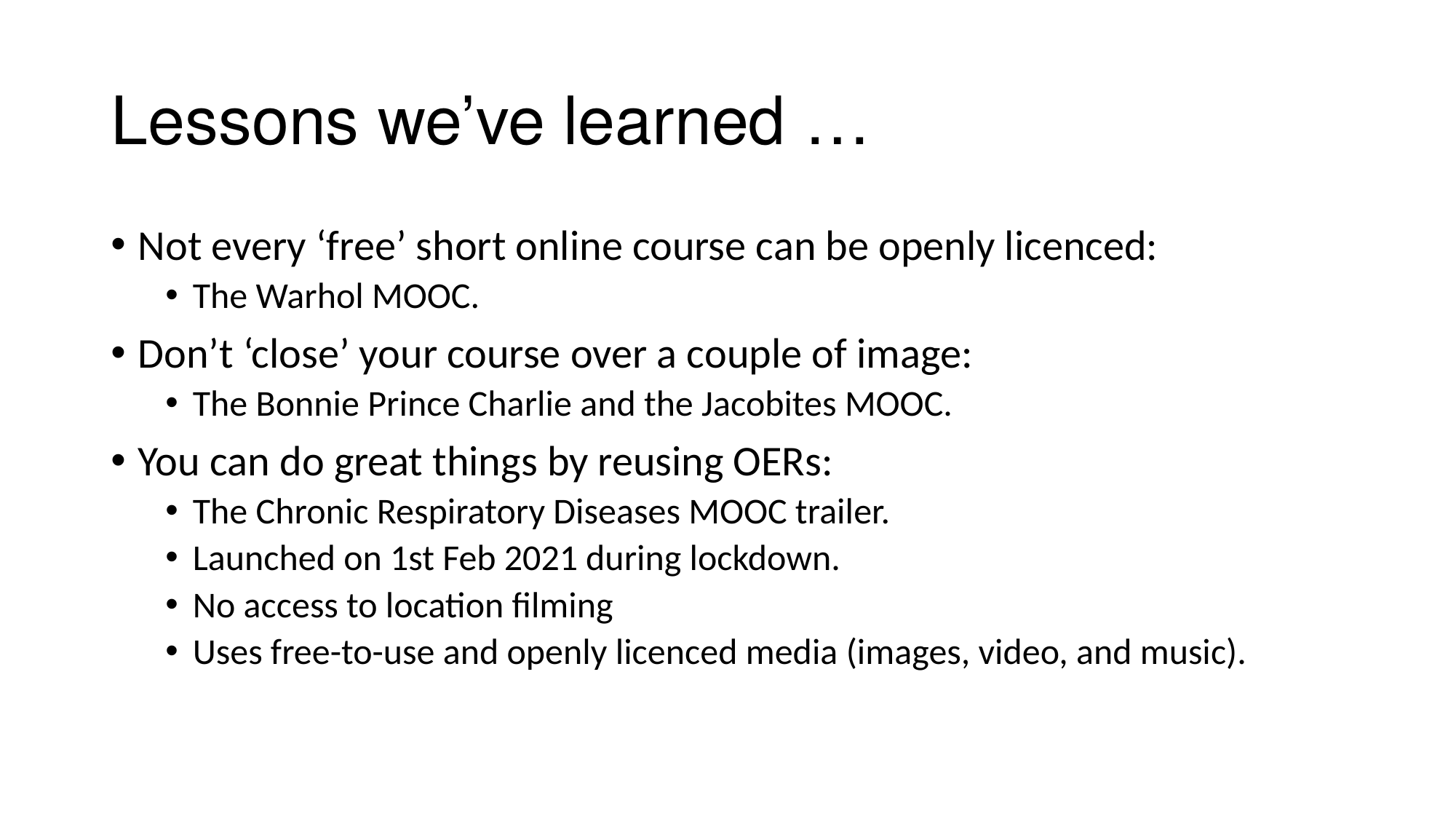

# Lessons we’ve learned …
Not every ‘free’ short online course can be openly licenced:
The Warhol MOOC.
Don’t ‘close’ your course over a couple of image:
The Bonnie Prince Charlie and the Jacobites MOOC.
You can do great things by reusing OERs:
The Chronic Respiratory Diseases MOOC trailer.
Launched on 1st Feb 2021 during lockdown.
No access to location filming
Uses free-to-use and openly licenced media (images, video, and music).